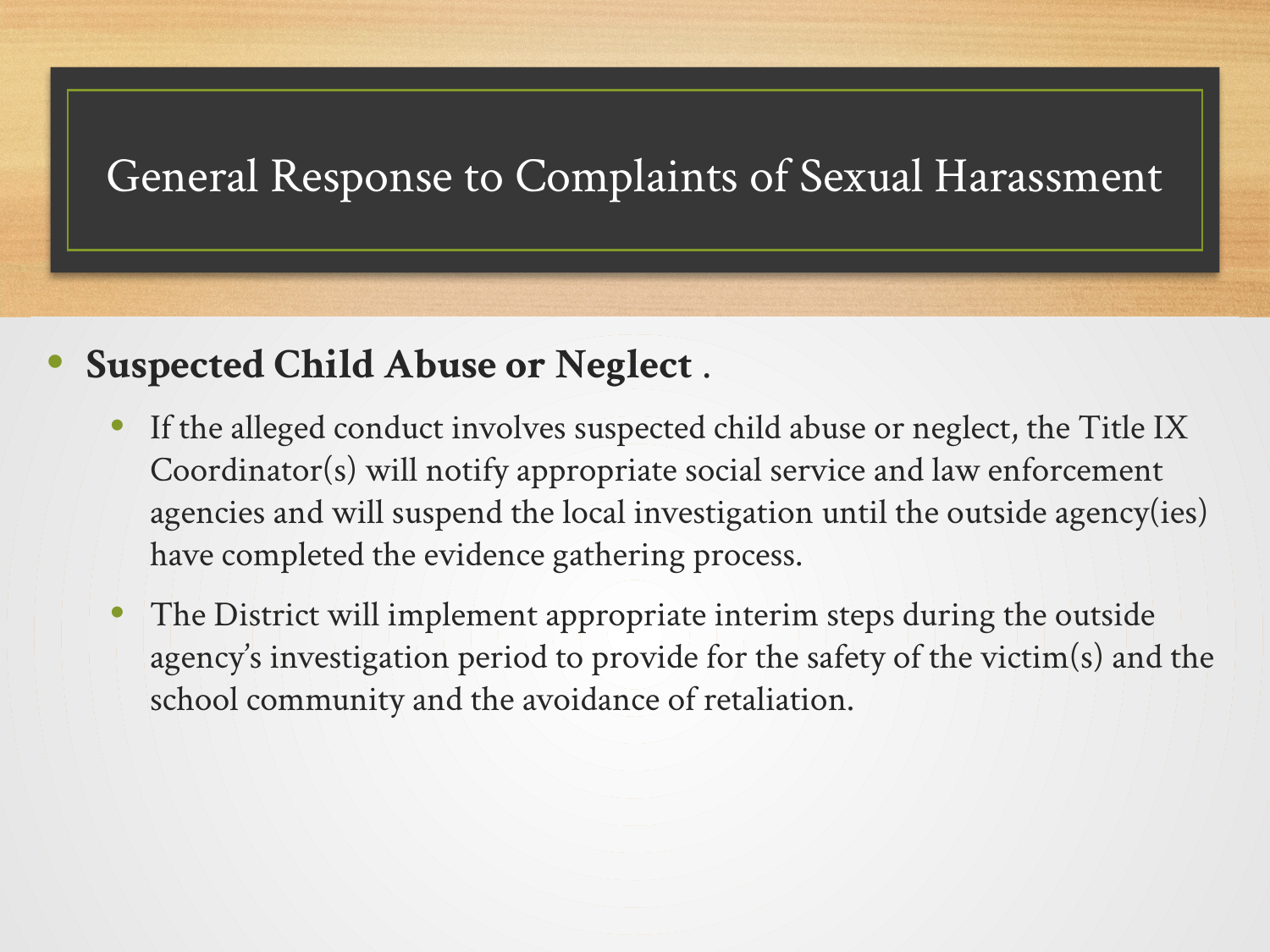

# General Response to Complaints of Sexual Harassment

Suspected Child Abuse or Neglect .
If the alleged conduct involves suspected child abuse or neglect, the Title IX Coordinator(s) will notify appropriate social service and law enforcement agencies and will suspend the local investigation until the outside agency(ies) have completed the evidence gathering process.
The District will implement appropriate interim steps during the outside agency’s investigation period to provide for the safety of the victim(s) and the school community and the avoidance of retaliation.